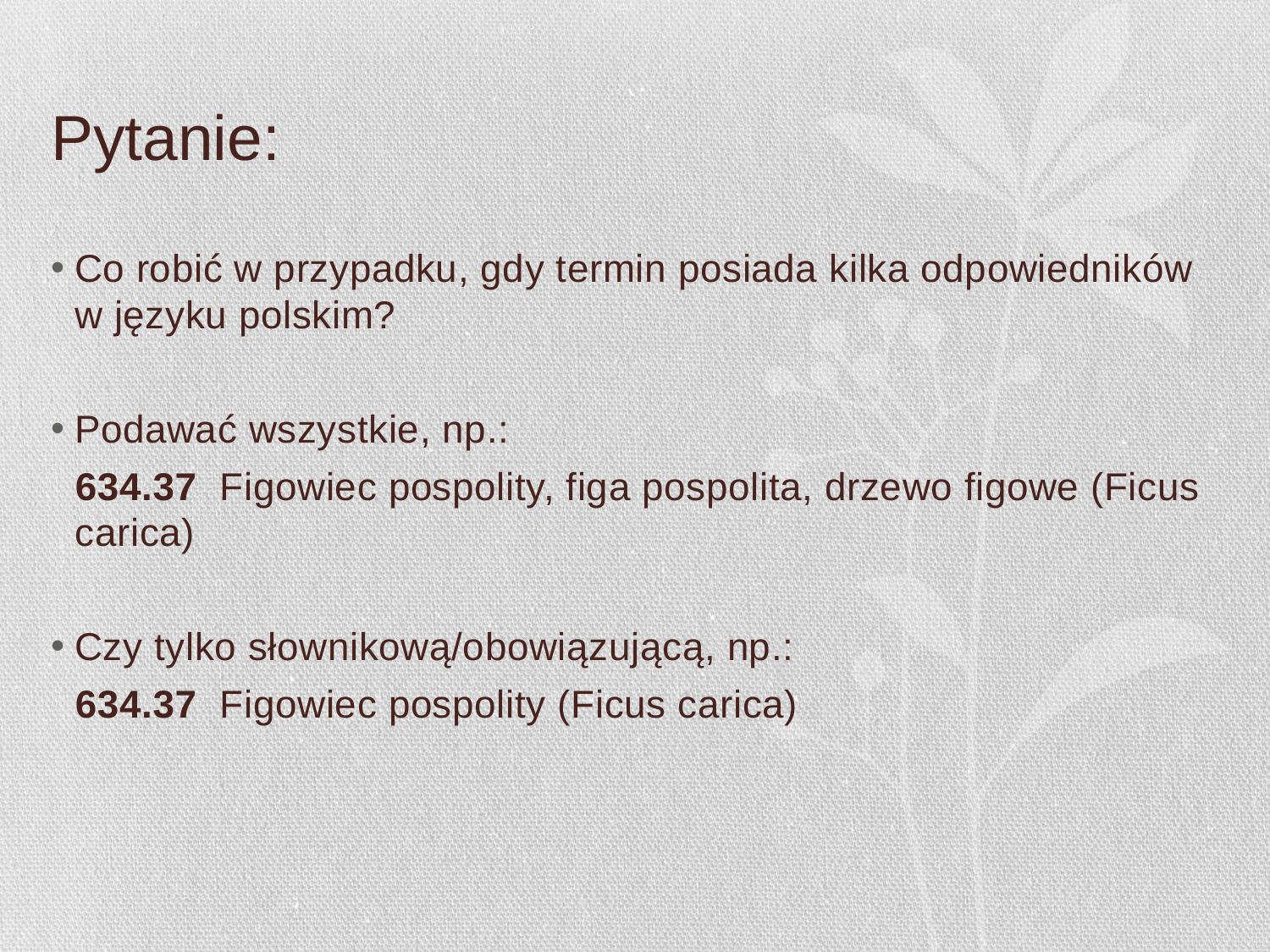

# Pytanie:

Co robić w przypadku, gdy termin posiada kilka odpowiedników
w języku polskim?

Podawać wszystkie, np.:
634.37  Figowiec pospolity, figa pospolita, drzewo figowe (Ficus carica)

Czy tylko słownikową/obowiązującą, np.:
634.37  Figowiec pospolity (Ficus carica)